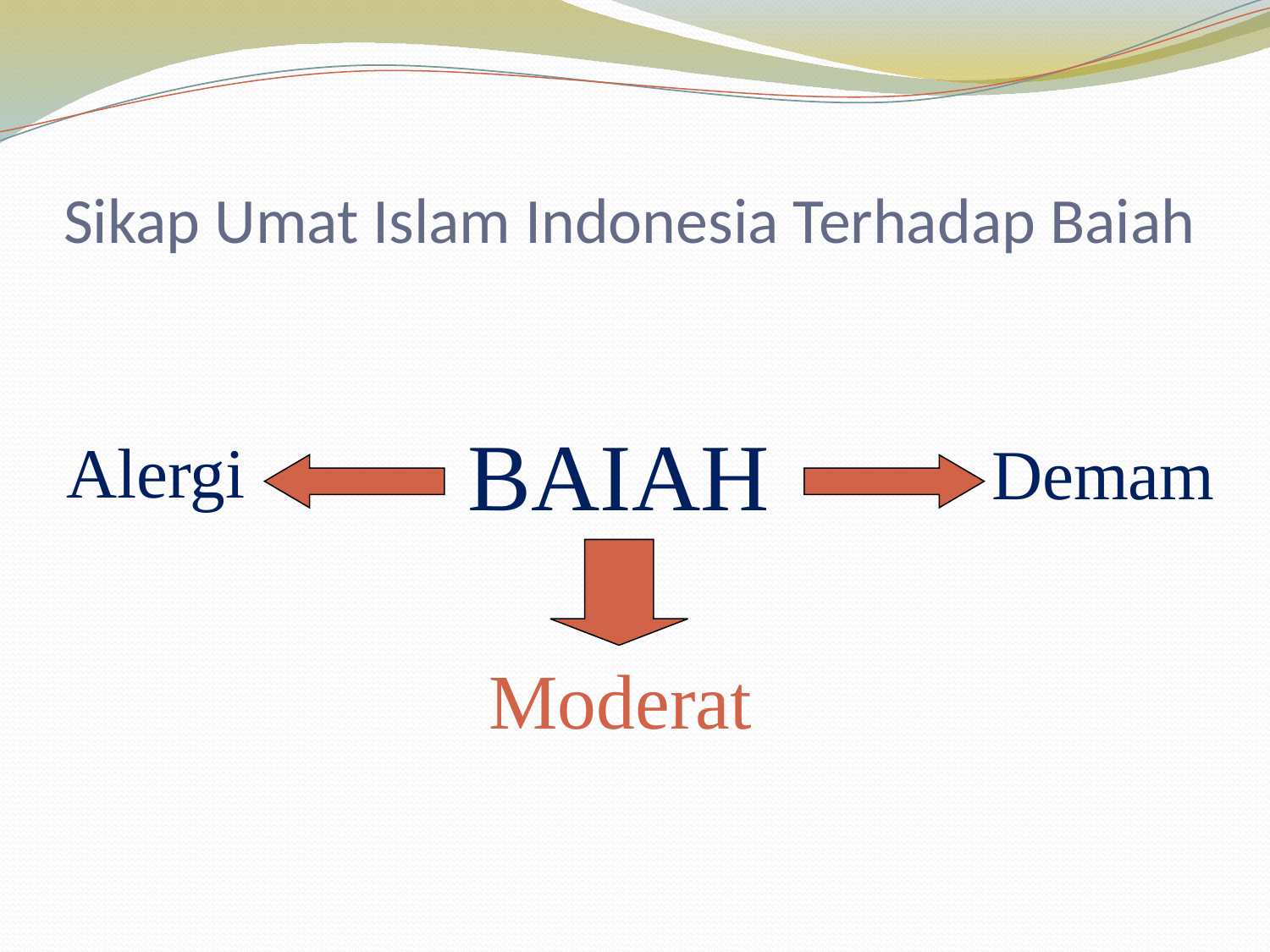

# Sikap Umat Islam Indonesia Terhadap Baiah
BAIAH
Alergi
Demam

Moderat